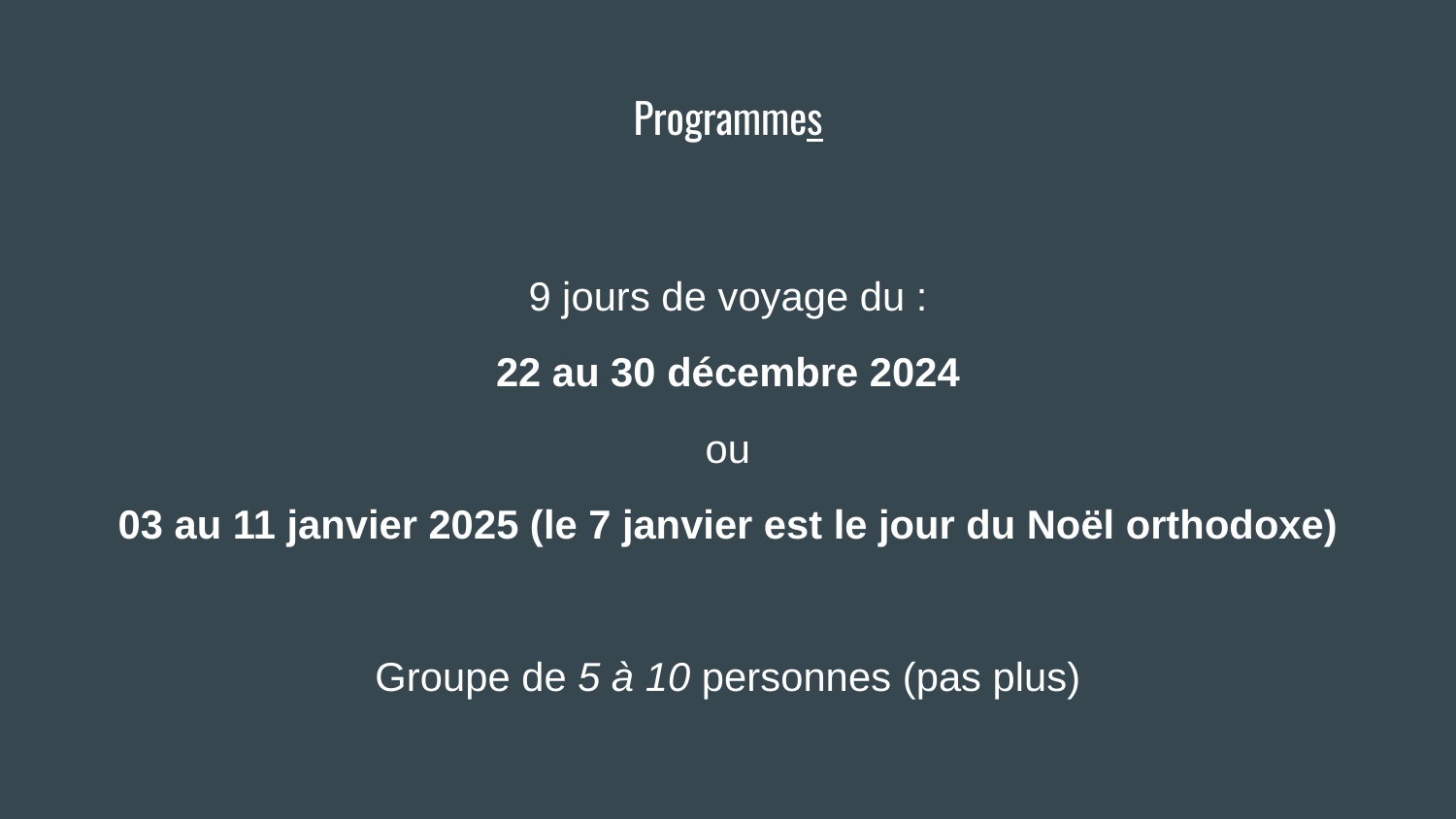

# Programmes

9 jours de voyage du :
22 au 30 décembre 2024
ou
03 au 11 janvier 2025 (le 7 janvier est le jour du Noël orthodoxe)

Groupe de 5 à 10 personnes (pas plus)